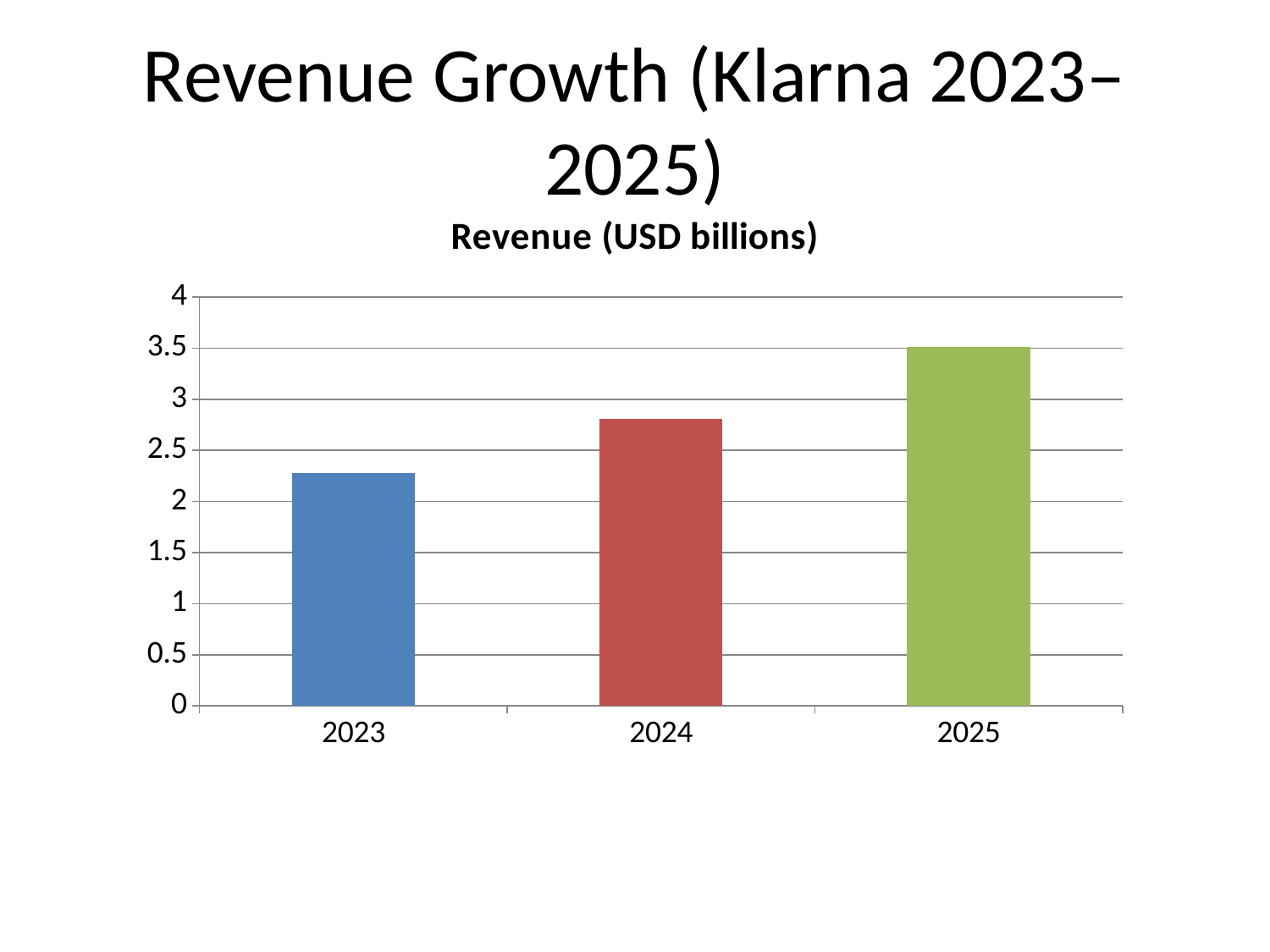

# Revenue Growth (Klarna 2023–2025)

### Chart:

| Category | Revenue (USD billions) |
|---|---|
| 2023 | 2.28 |
| 2024 | 2.81 |
| 2025 | 3.51 |